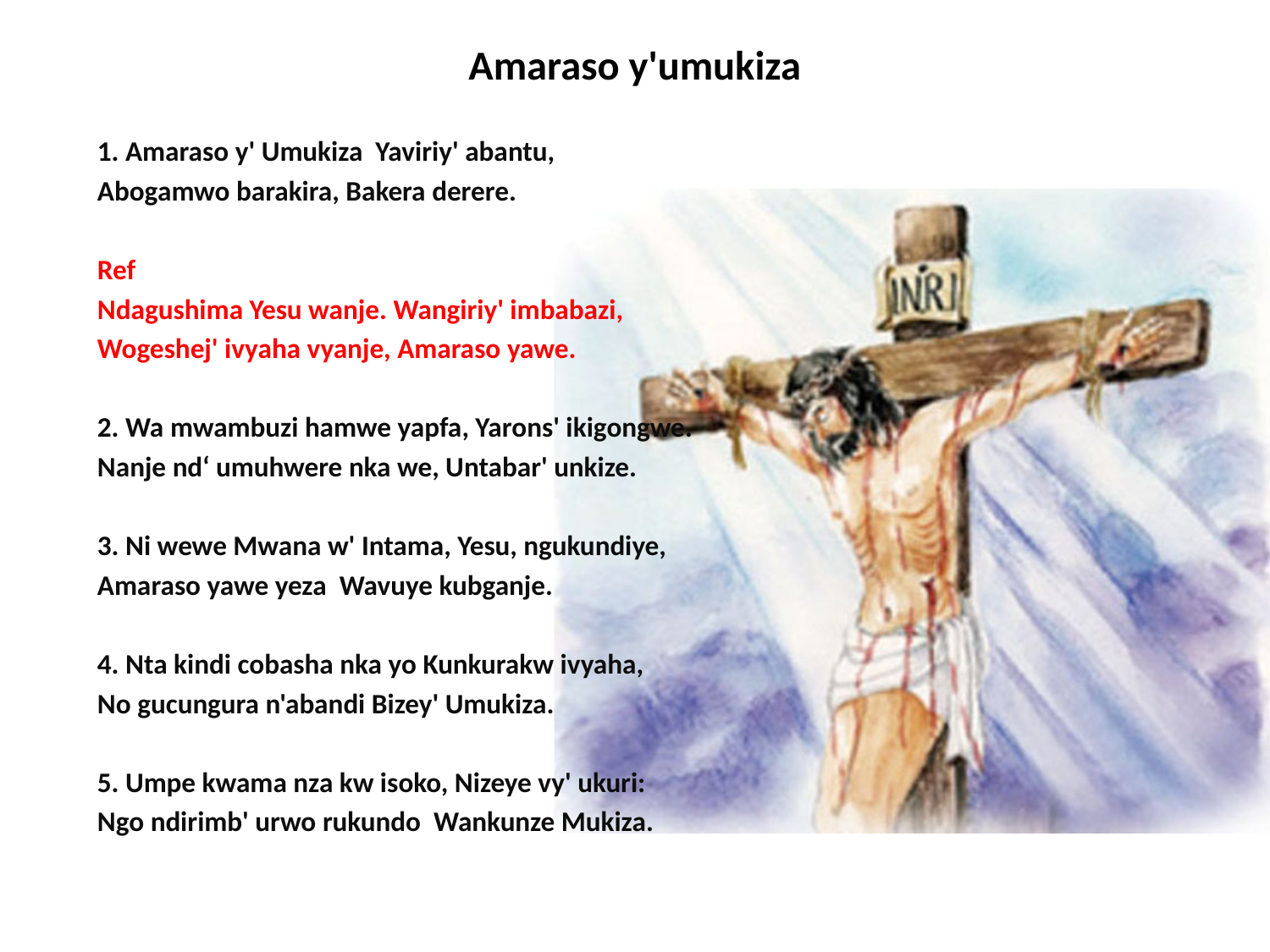

# Amaraso y'umukiza
1. Amaraso y' Umukiza  Yaviriy' abantu,
Abogamwo barakira, Bakera derere.

Ref
Ndagushima Yesu wanje. Wangiriy' imbabazi,
Wogeshej' ivyaha vyanje, Amaraso yawe.

2. Wa mwambuzi hamwe yapfa, Yarons' ikigongwe.
Nanje nd‘ umuhwere nka we, Untabar' unkize.

3. Ni wewe Mwana w' Intama, Yesu, ngukundiye,
Amaraso yawe yeza  Wavuye kubganje.

4. Nta kindi cobasha nka yo Kunkurakw ivyaha,
No gucungura n'abandi Bizey' Umukiza.

5. Umpe kwama nza kw isoko, Nizeye vy' ukuri:
Ngo ndirimb' urwo rukundo  Wankunze Mukiza.